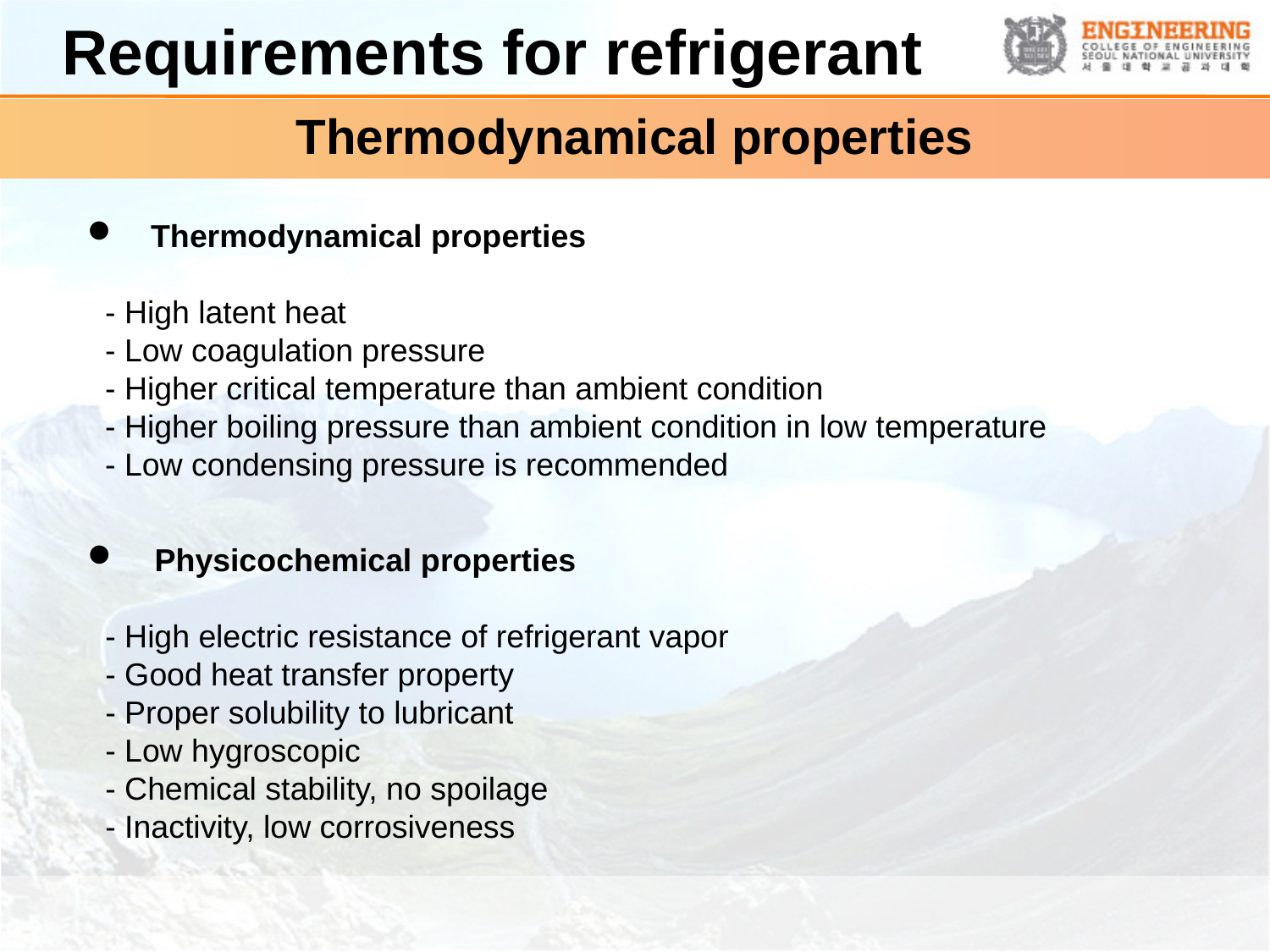

# Requirements for refrigerant
Thermodynamical properties
Thermodynamical properties

  - High latent heat
  - Low coagulation pressure
  - Higher critical temperature than ambient condition
  - Higher boiling pressure than ambient condition in low temperature
  - Low condensing pressure is recommended
    Physicochemical properties

  - High electric resistance of refrigerant vapor
  - Good heat transfer property
  - Proper solubility to lubricant
  - Low hygroscopic
  - Chemical stability, no spoilage
  - Inactivity, low corrosiveness